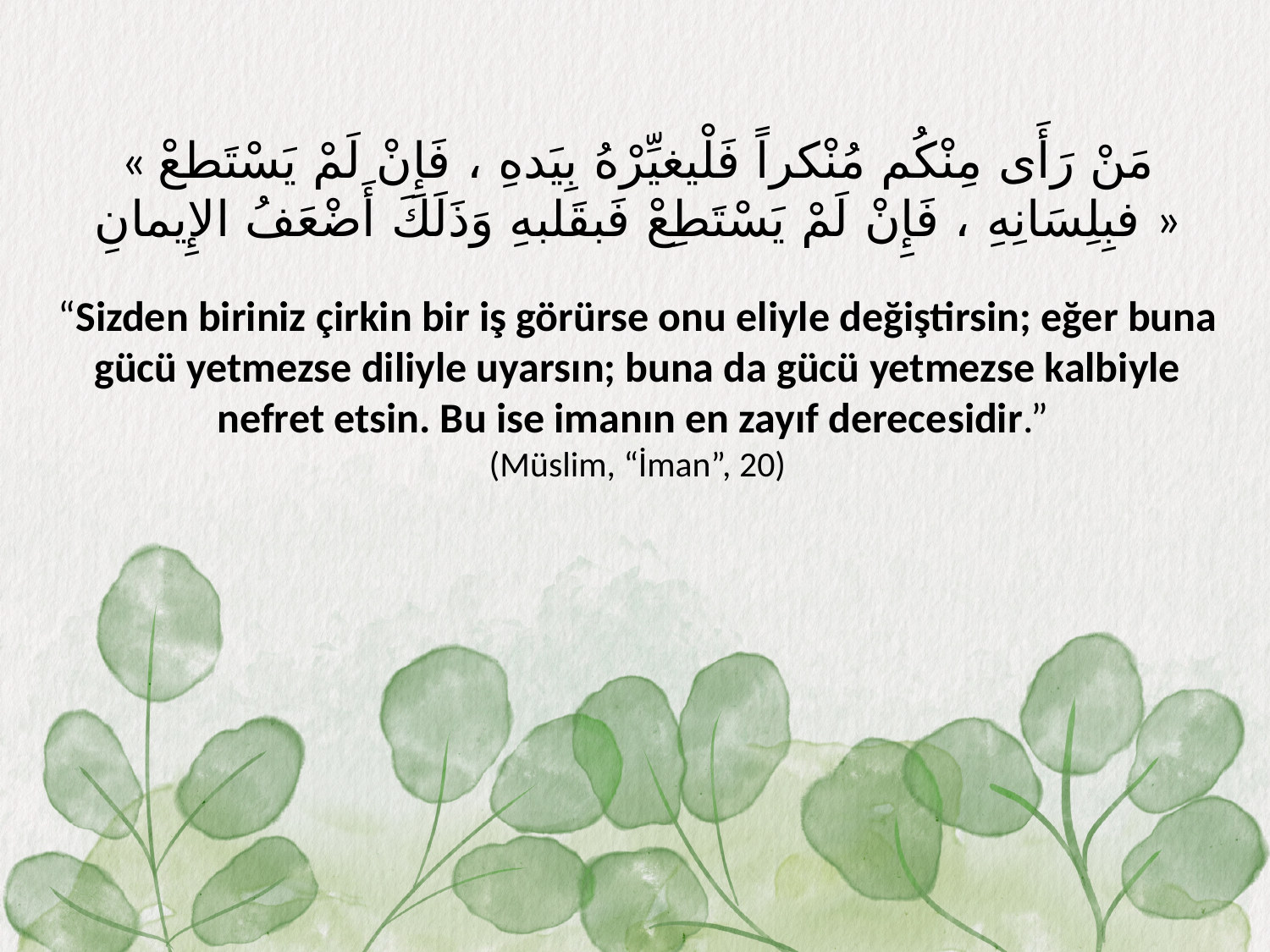

« مَنْ رَأَى مِنْكُم مُنْكراً فَلْيغيِّرْهُ بِيَدهِ ، فَإِنْ لَمْ يَسْتَطعْ فبِلِسَانِهِ ، فَإِنْ لَمْ يَسْتَطِعْ فَبقَلبهِ وَذَلَكَ أَضْعَفُ الإِيمانِ »

“Sizden biriniz çirkin bir iş görürse onu eliyle değiştirsin; eğer buna gücü yetmezse diliyle uyarsın; buna da gücü yetmezse kalbiyle nefret etsin. Bu ise imanın en zayıf derecesidir.”
(Müslim, “İman”, 20)